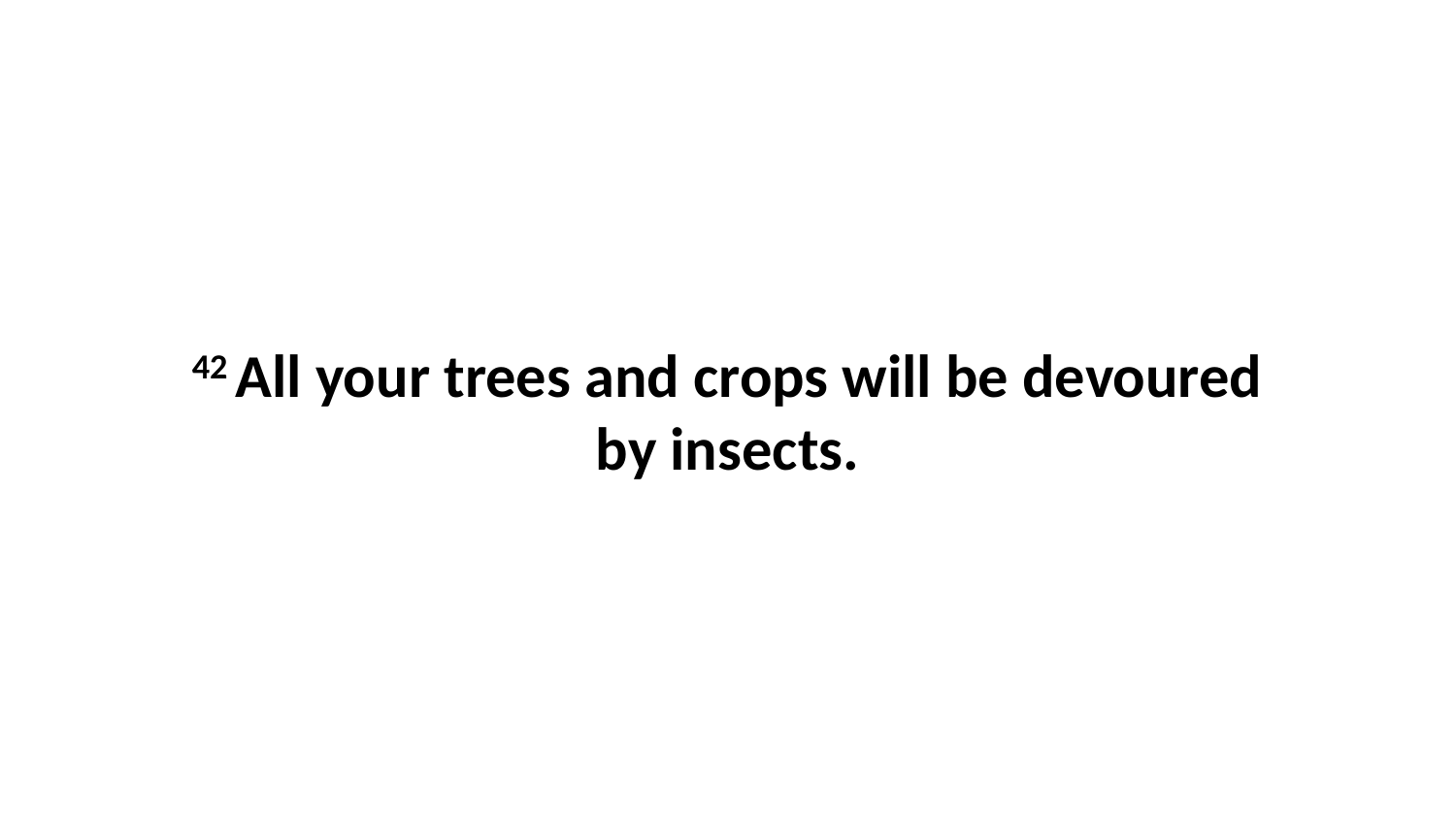

42 All your trees and crops will be devoured by insects.